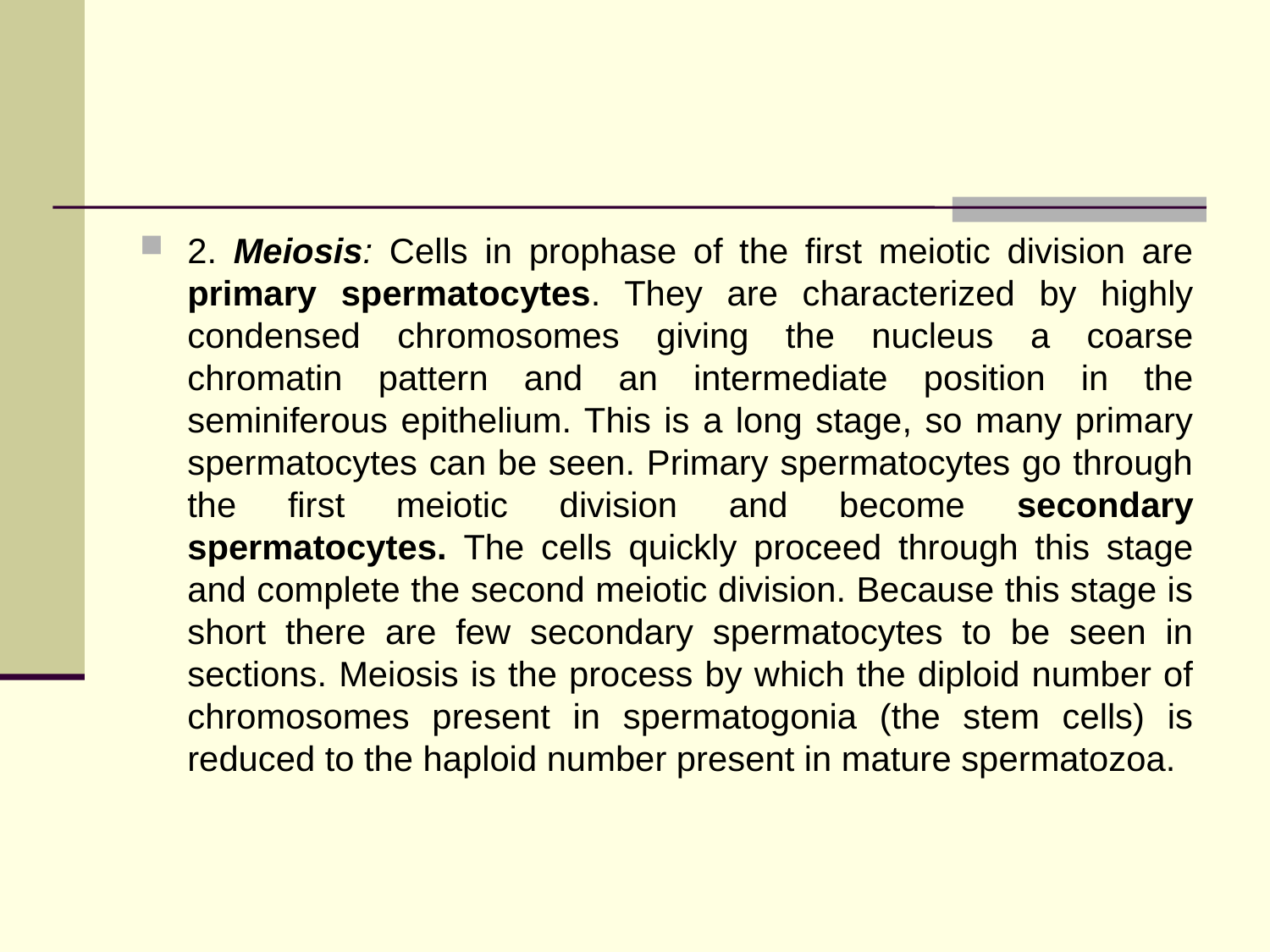

#
2. Meiosis: Cells in prophase of the first meiotic division are primary spermatocytes. They are characterized by highly condensed chromosomes giving the nucleus a coarse chromatin pattern and an intermediate position in the seminiferous epithelium. This is a long stage, so many primary spermatocytes can be seen. Primary spermatocytes go through the first meiotic division and become secondary spermatocytes. The cells quickly proceed through this stage and complete the second meiotic division. Because this stage is short there are few secondary spermatocytes to be seen in sections. Meiosis is the process by which the diploid number of chromosomes present in spermatogonia (the stem cells) is reduced to the haploid number present in mature spermatozoa.